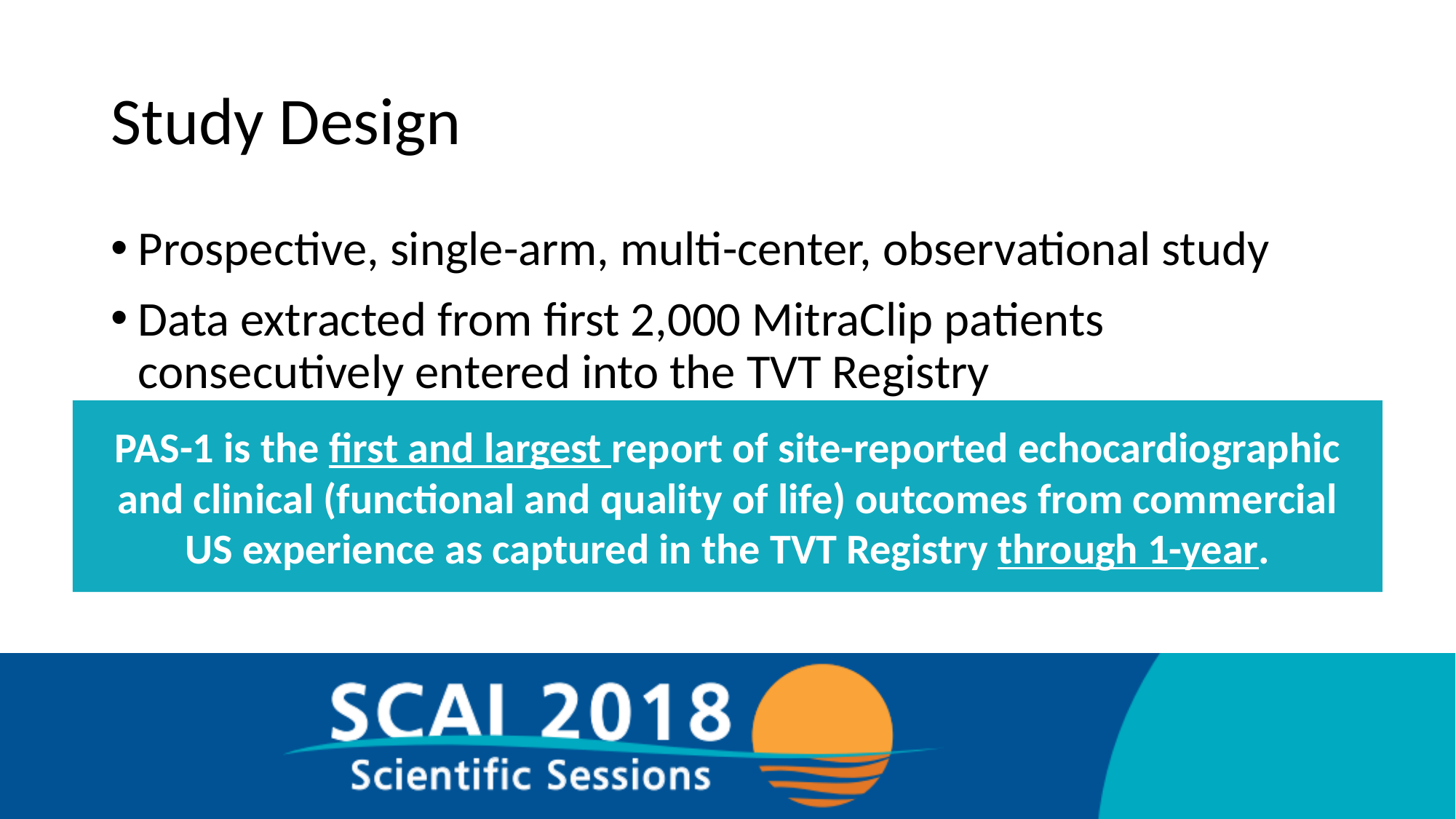

# Study Design
Prospective, single-arm, multi-center, observational study
Data extracted from first 2,000 MitraClip patients consecutively entered into the TVT Registry
PAS-1 is the first and largest report of site-reported echocardiographic and clinical (functional and quality of life) outcomes from commercial US experience as captured in the TVT Registry through 1-year.